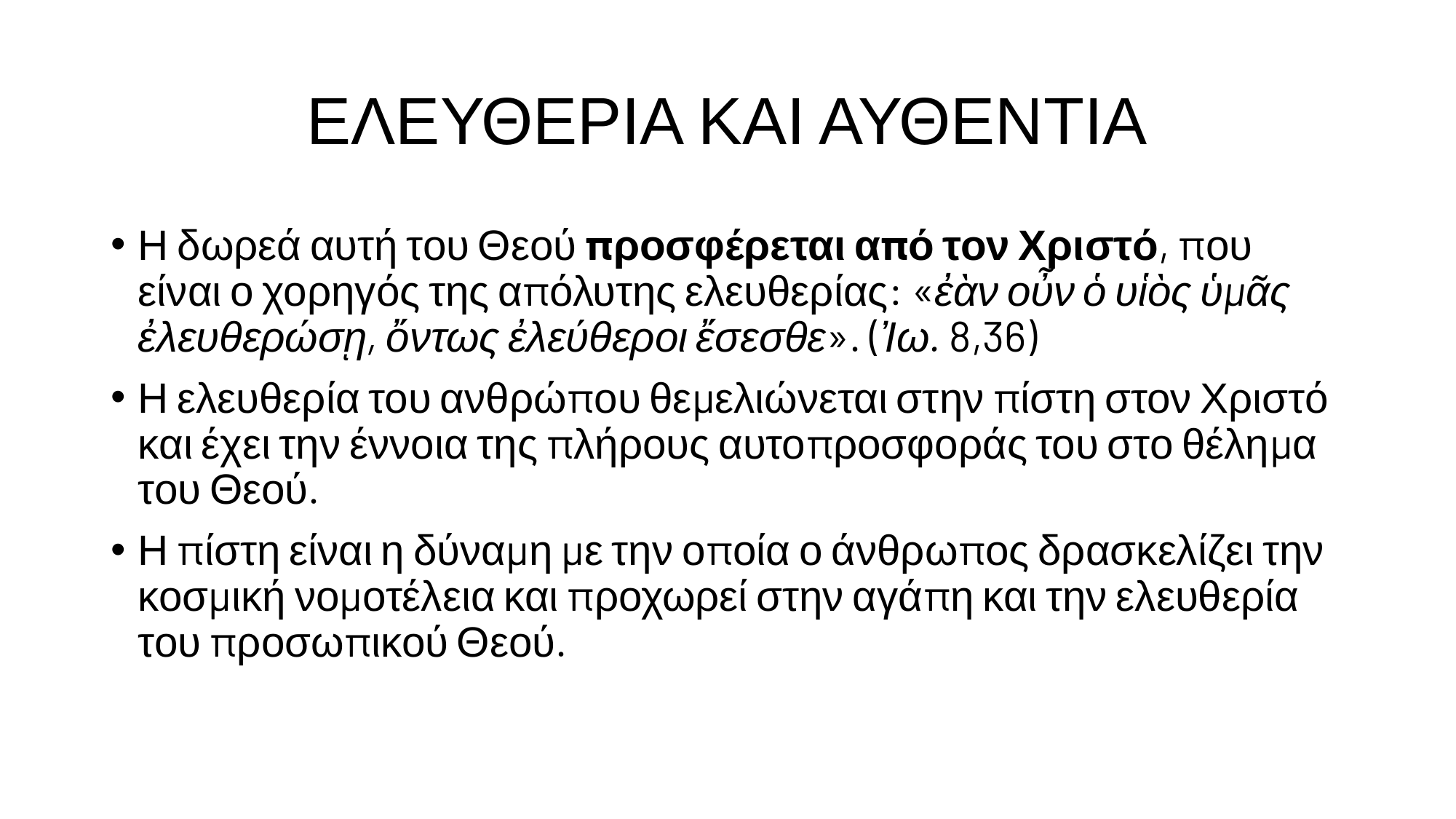

# ΕΛΕΥΘΕΡΙΑ ΚΑΙ ΑΥΘΕΝΤΙΑ
Η δωρεά αυτή του Θεού προσφέρεται από τον Χριστό, που είναι ο χορηγός της απόλυτης ελευθερίας: «ἐὰν οὖν ὁ υἱὸς ὑμᾶς ἐλευθερώσῃ, ὄντως ἐλεύθεροι ἔσεσθε». (Ἰω. 8,36)
Η ελευθερία του ανθρώπου θεμελιώνεται στην πίστη στον Χριστό και έχει την έννοια της πλήρους αυτοπροσφοράς του στο θέλημα του Θεού.
Η πίστη είναι η δύναμη με την οποία ο άνθρωπος δρασκελίζει την κοσμική νομοτέλεια και προχωρεί στην αγάπη και την ελευθερία του προσωπικού Θεού.